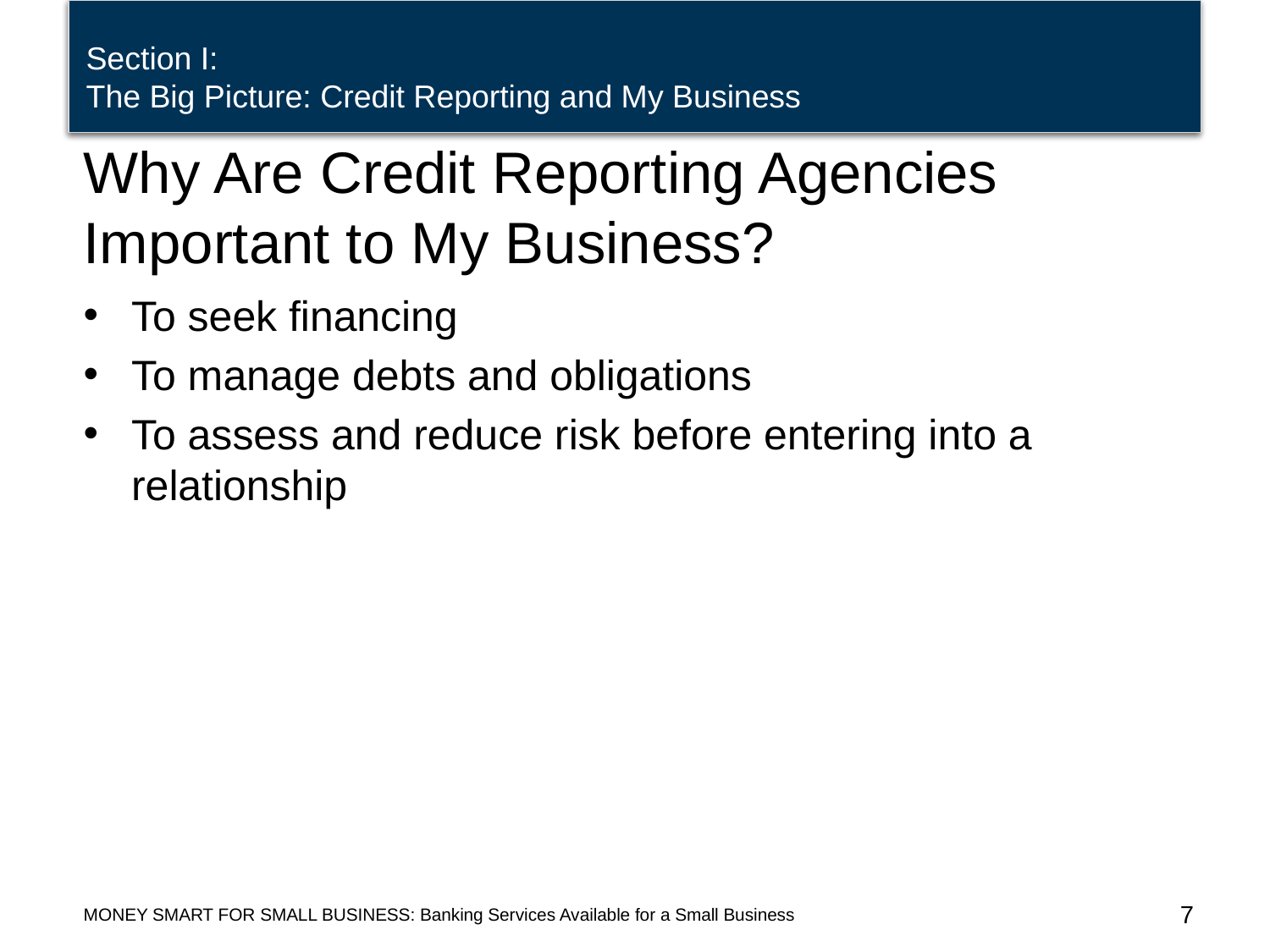

# Why Are Credit Reporting Agencies Important to My Business?
To seek financing
To manage debts and obligations
To assess and reduce risk before entering into a relationship
7
Money Smart for Small Business: Banking Services Available for a Small Business